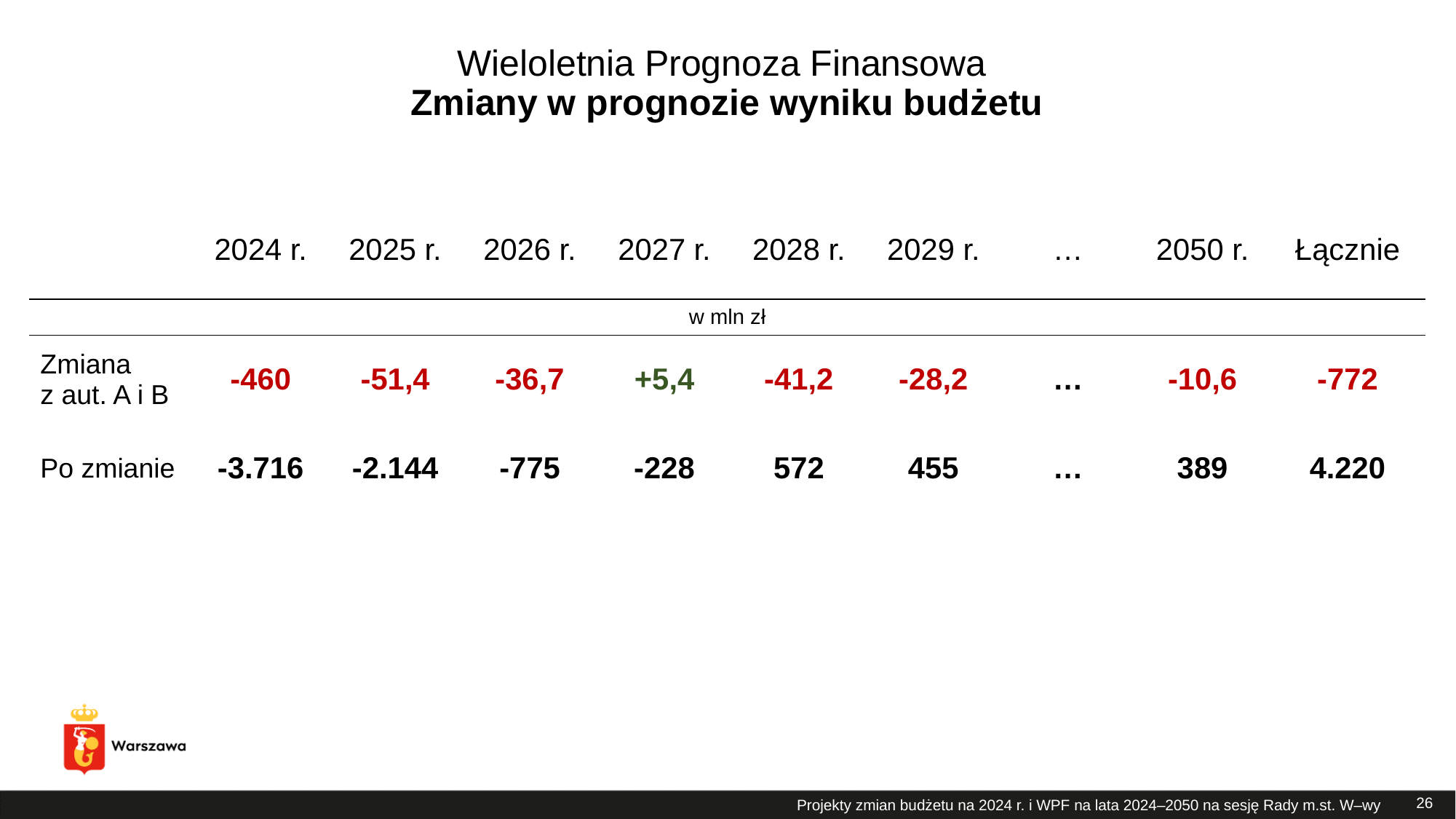

# Wieloletnia Prognoza Finansowa Zmiany w prognozie wyniku budżetu
|  | 2024 r. | 2025 r. | 2026 r. | 2027 r. | 2028 r. | 2029 r. | … | 2050 r. | Łącznie |
| --- | --- | --- | --- | --- | --- | --- | --- | --- | --- |
| w mln zł |  |  |  |  |  |  |  |  |  |
| Zmiana z aut. A i B | -460 | -51,4 | -36,7 | +5,4 | -41,2 | -28,2 | … | -10,6 | -772 |
| Po zmianie | -3.716 | -2.144 | -775 | -228 | 572 | 455 | … | 389 | 4.220 |
26
Projekty zmian budżetu na 2024 r. i WPF na lata 2024–2050 na sesję Rady m.st. W–wy